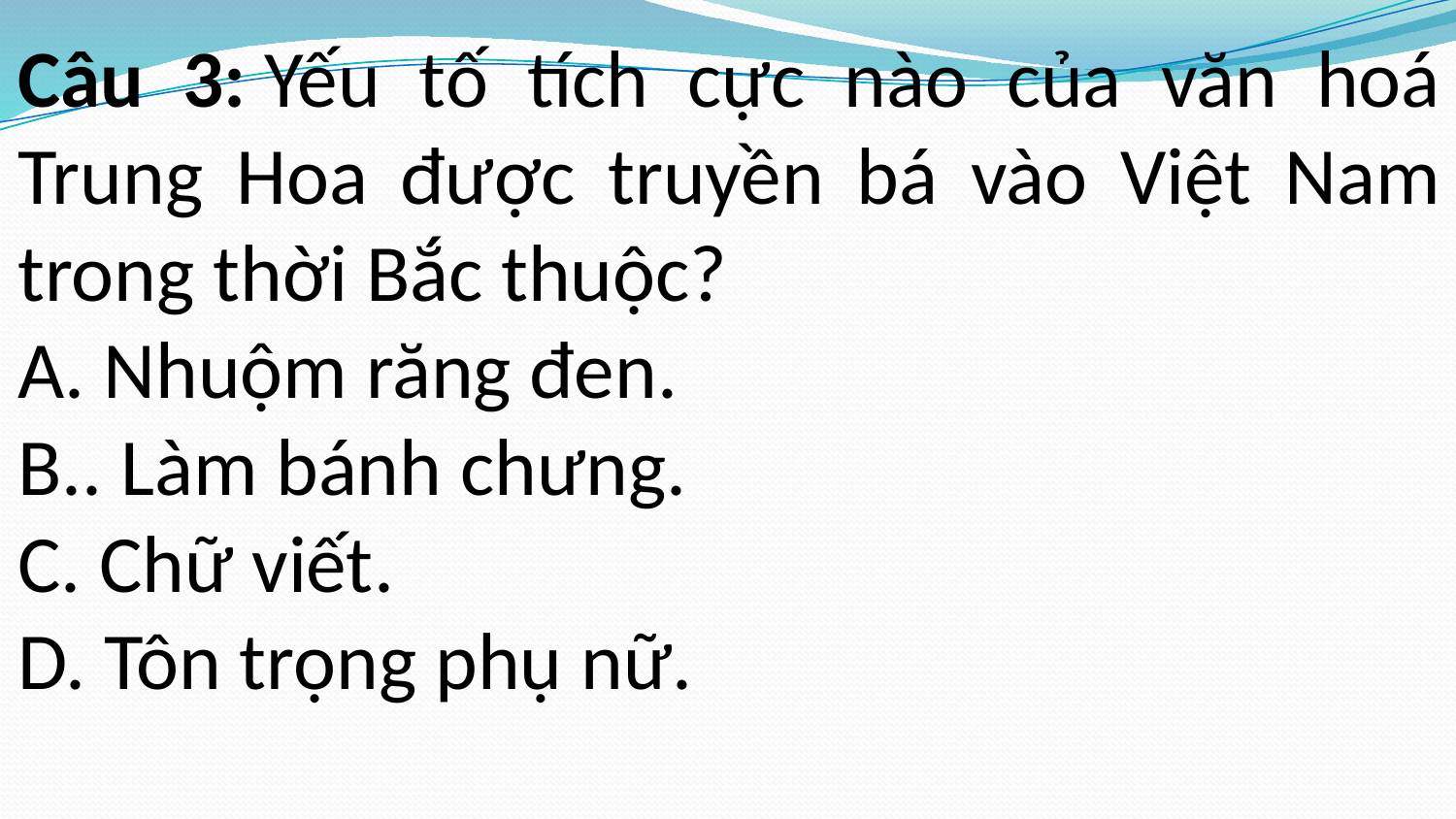

Câu 3: Yếu tố tích cực nào của văn hoá Trung Hoa được truyền bá vào Việt Nam trong thời Bắc thuộc?
A. Nhuộm răng đen.
B.. Làm bánh chưng.
C. Chữ viết.
D. Tôn trọng phụ nữ.